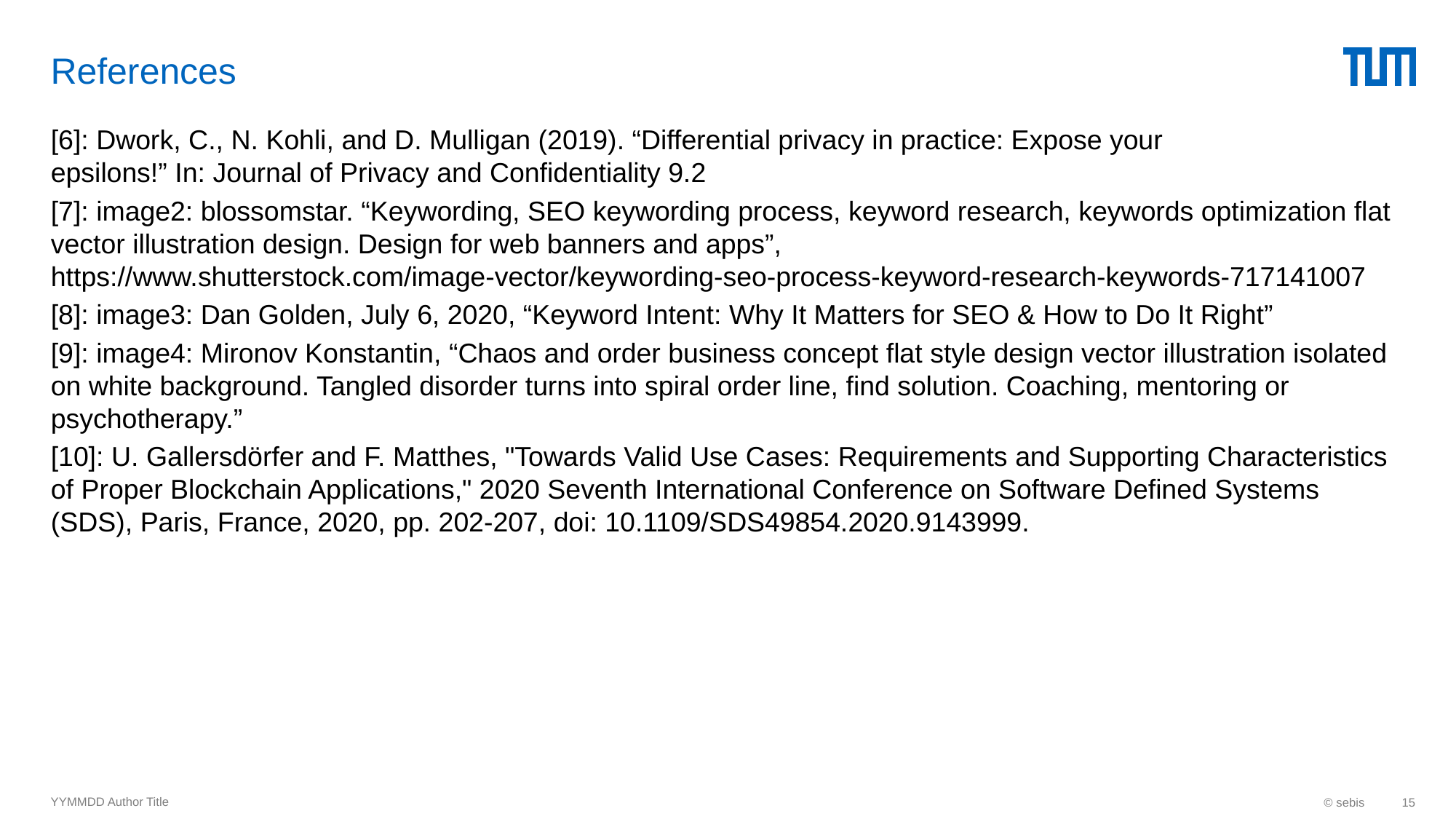

# References
[6]: Dwork, C., N. Kohli, and D. Mulligan (2019). “Differential privacy in practice: Expose your
epsilons!” In: Journal of Privacy and Confidentiality 9.2
[7]: image2: blossomstar. “Keywording, SEO keywording process, keyword research, keywords optimization flat vector illustration design. Design for web banners and apps”, https://www.shutterstock.com/image-vector/keywording-seo-process-keyword-research-keywords-717141007
[8]: image3: Dan Golden, July 6, 2020, “Keyword Intent: Why It Matters for SEO & How to Do It Right”
[9]: image4: Mironov Konstantin, “Chaos and order business concept flat style design vector illustration isolated on white background. Tangled disorder turns into spiral order line, find solution. Coaching, mentoring or psychotherapy.”
[10]: U. Gallersdörfer and F. Matthes, "Towards Valid Use Cases: Requirements and Supporting Characteristics of Proper Blockchain Applications," 2020 Seventh International Conference on Software Defined Systems (SDS), Paris, France, 2020, pp. 202-207, doi: 10.1109/SDS49854.2020.9143999.

YYMMDD Author Title
© sebis
15